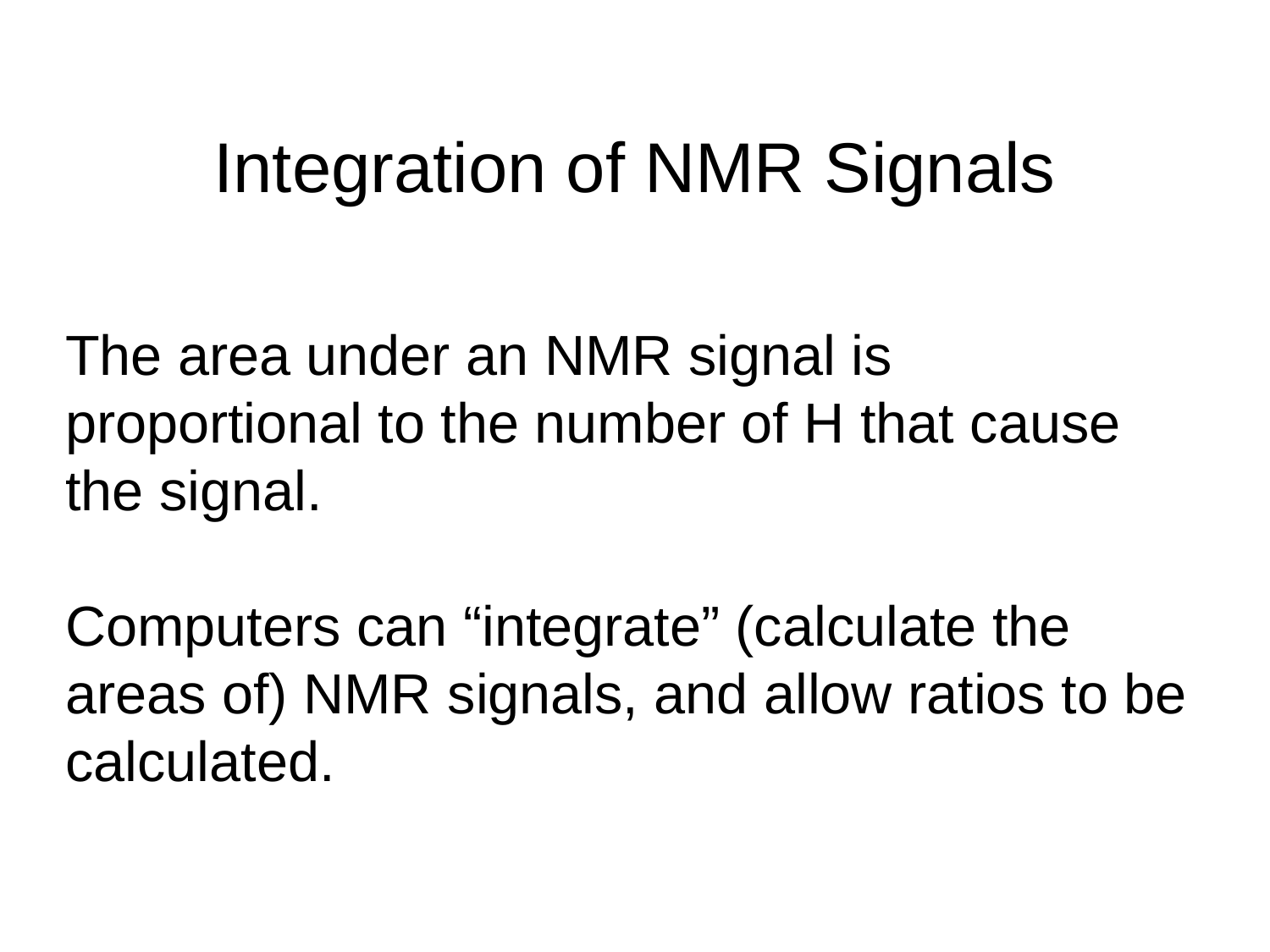

# Integration of NMR Signals
The area under an NMR signal is proportional to the number of H that cause the signal.

Computers can “integrate” (calculate the
areas of) NMR signals, and allow ratios to be calculated.